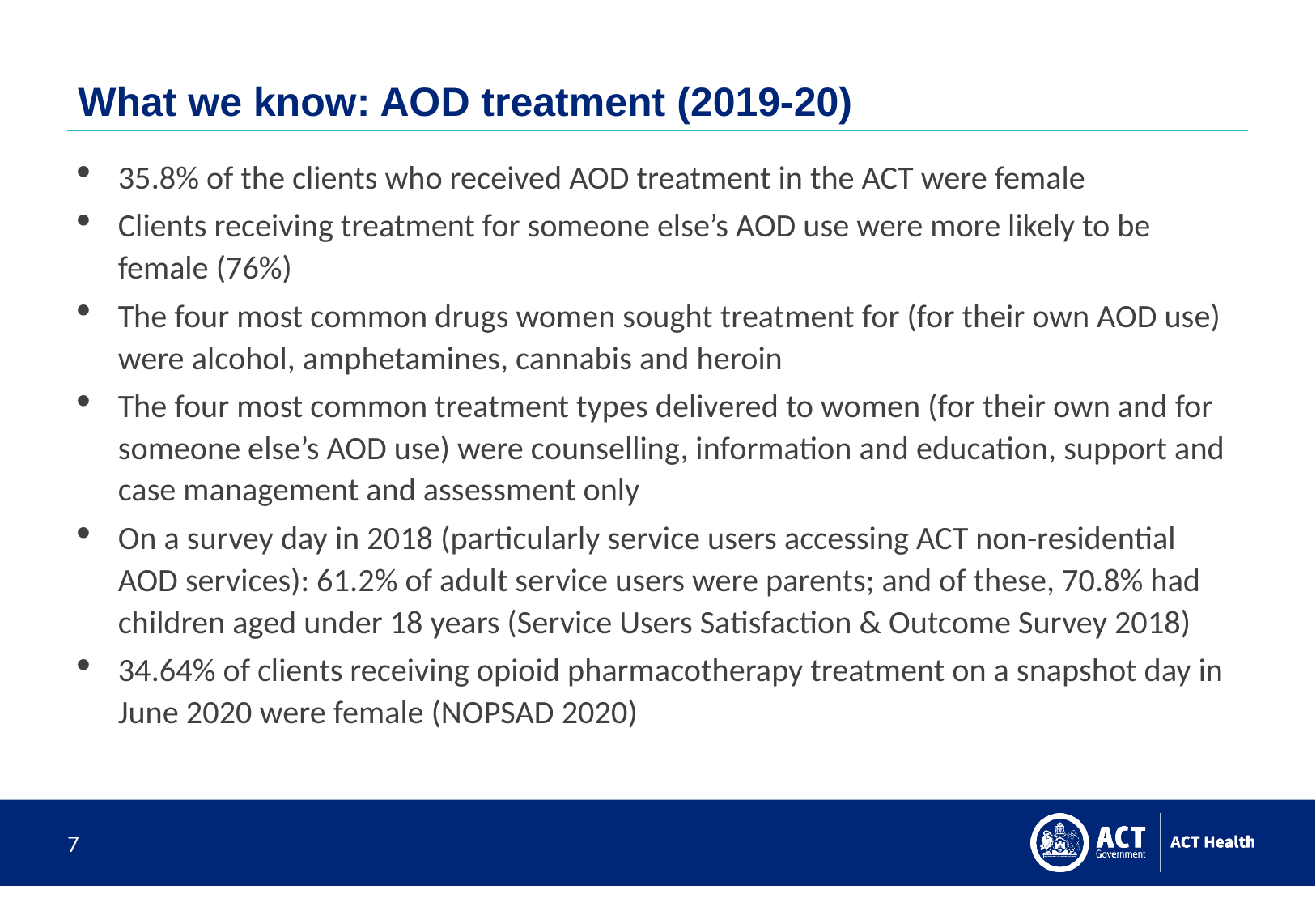

# What we know: AOD treatment (2019-20)

35.8% of the clients who received AOD treatment in the ACT were female
Clients receiving treatment for someone else’s AOD use were more likely to be female (76%)
The four most common drugs women sought treatment for (for their own AOD use) were alcohol, amphetamines, cannabis and heroin
The four most common treatment types delivered to women (for their own and for someone else’s AOD use) were counselling, information and education, support and case management and assessment only
On a survey day in 2018 (particularly service users accessing ACT non-residential AOD services): 61.2% of adult service users were parents; and of these, 70.8% had children aged under 18 years (Service Users Satisfaction & Outcome Survey 2018)
34.64% of clients receiving opioid pharmacotherapy treatment on a snapshot day in June 2020 were female (NOPSAD 2020)

7